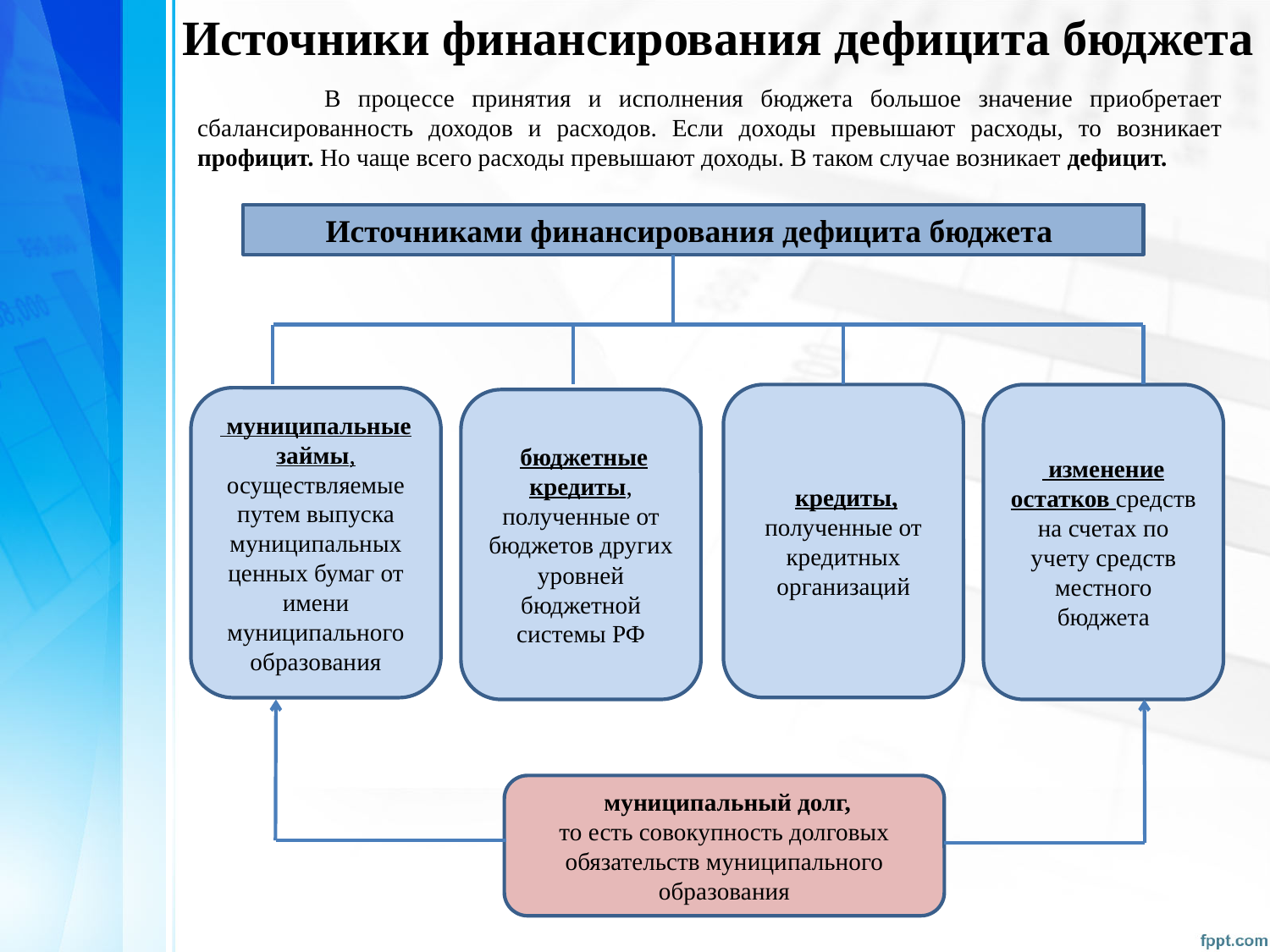

Источники финансирования дефицита бюджета
	В процессе принятия и исполнения бюджета большое значение приобретает сбалансированность доходов и расходов. Если доходы превышают расходы, то возникает профицит. Но чаще всего расходы превышают доходы. В таком случае возникает дефицит.

Источниками финансирования дефицита бюджета
 кредиты,
полученные от кредитных организаций
 муниципальные займы, осуществляемые путем выпуска муниципальных ценных бумаг от имени муниципального образования
 бюджетные кредиты, полученные от бюджетов других уровней бюджетной системы РФ
 муниципальный долг,
то есть совокупность долговых обязательств муниципального образования
 изменение остатков средств на счетах по учету средств местного бюджета